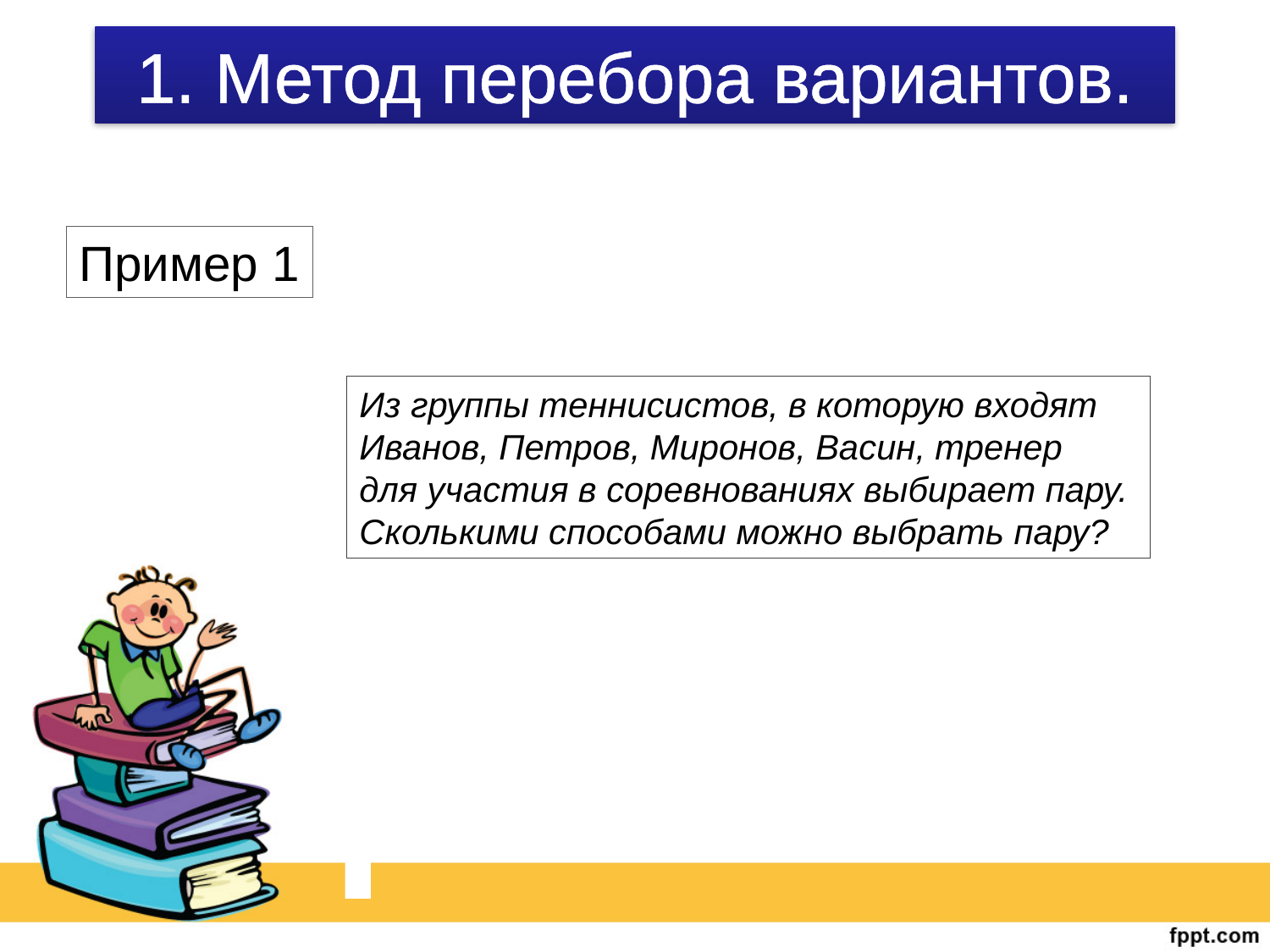

1. Метод перебора вариантов.
Пример 1
Из группы теннисистов, в которую входят
Иванов, Петров, Миронов, Васин, тренер
для участия в соревнованиях выбирает пару.
Сколькими способами можно выбрать пару?